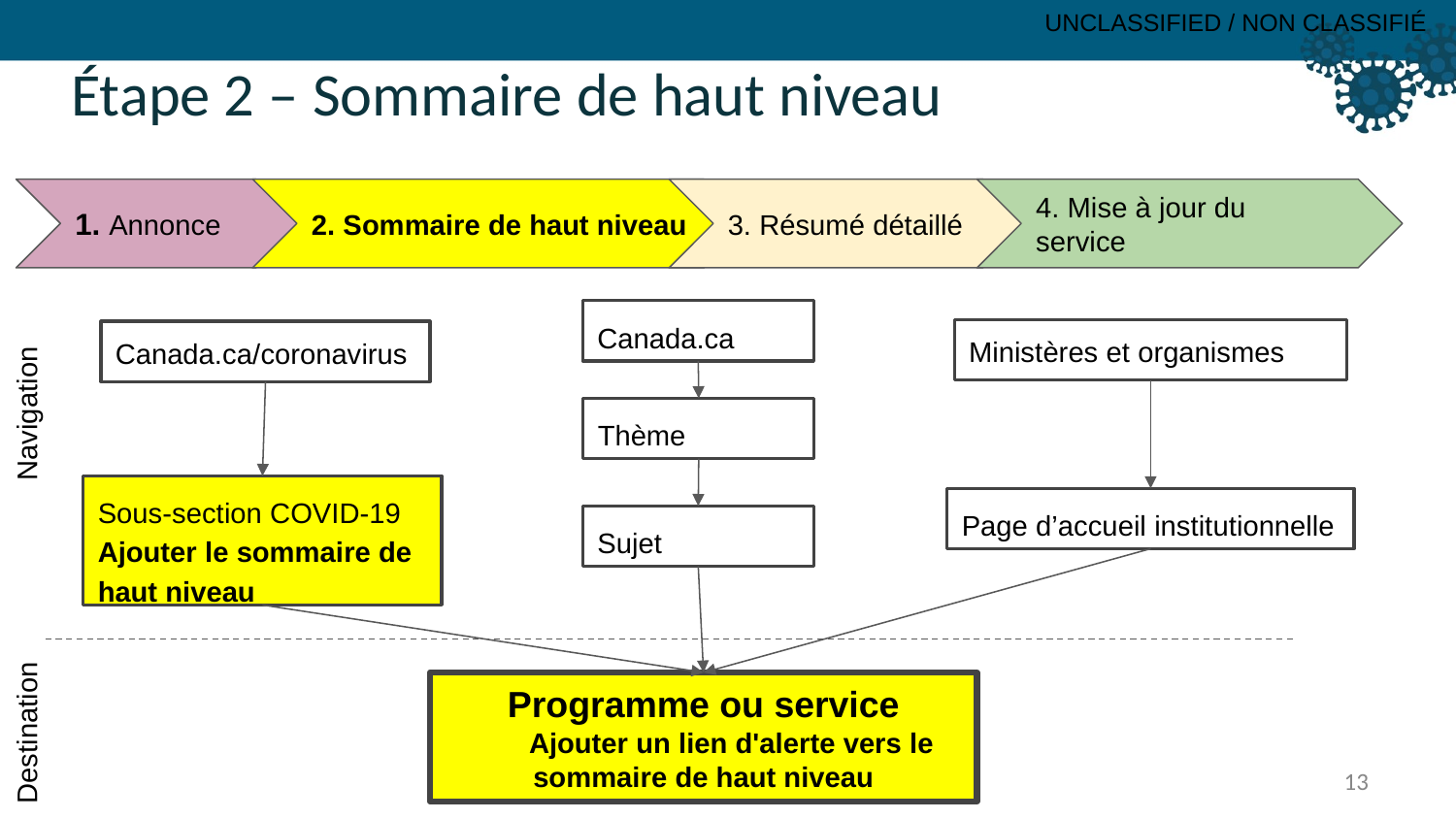

Étape 2 – Sommaire de haut niveau
3. Résumé détaillé
1. Annonce
2. Sommaire de haut niveau
4. Mise à jour du service

Canada.ca

Navigation
Ministères et organismes

Canada.ca/coronavirus

Thème

Sous-section COVID-19 Ajouter le sommaire de haut niveau

Page d’accueil institutionnelle

Sujet

Destination
Programme ou service
       Ajouter un lien d'alerte vers le sommaire de haut niveau
13